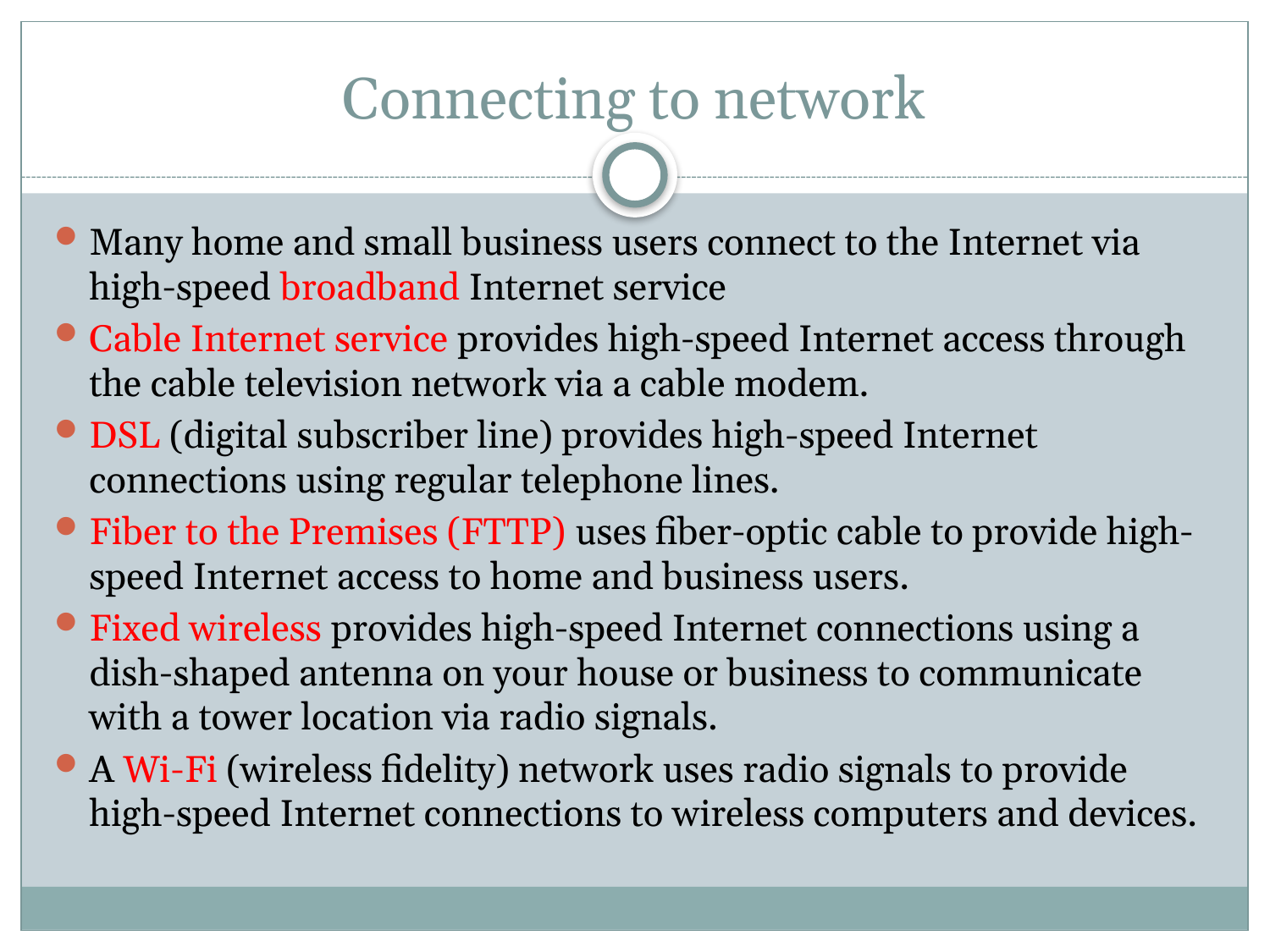

# Connecting to network
Many home and small business users connect to the Internet via high-speed broadband Internet service
Cable Internet service provides high-speed Internet access through the cable television network via a cable modem.
DSL (digital subscriber line) provides high-speed Internet connections using regular telephone lines.
Fiber to the Premises (FTTP) uses fiber-optic cable to provide high-speed Internet access to home and business users.
Fixed wireless provides high-speed Internet connections using a dish-shaped antenna on your house or business to communicate with a tower location via radio signals.
A Wi-Fi (wireless fidelity) network uses radio signals to provide high-speed Internet connections to wireless computers and devices.